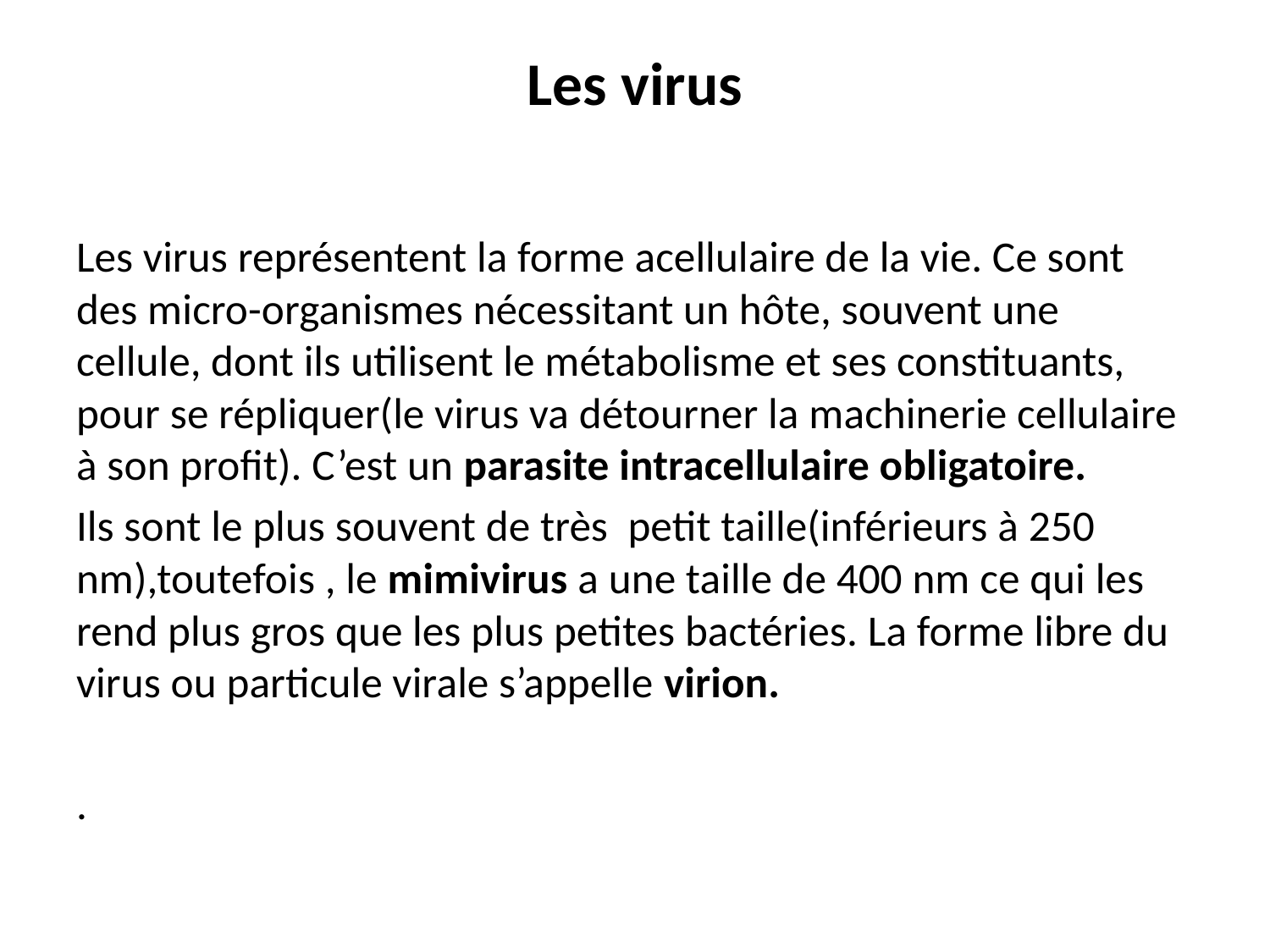

# Les virus
Les virus représentent la forme acellulaire de la vie. Ce sont des micro-organismes nécessitant un hôte, souvent une cellule, dont ils utilisent le métabolisme et ses constituants, pour se répliquer(le virus va détourner la machinerie cellulaire à son profit). C’est un parasite intracellulaire obligatoire.
Ils sont le plus souvent de très  petit taille(inférieurs à 250 nm),toutefois , le mimivirus a une taille de 400 nm ce qui les rend plus gros que les plus petites bactéries. La forme libre du virus ou particule virale s’appelle virion.

.